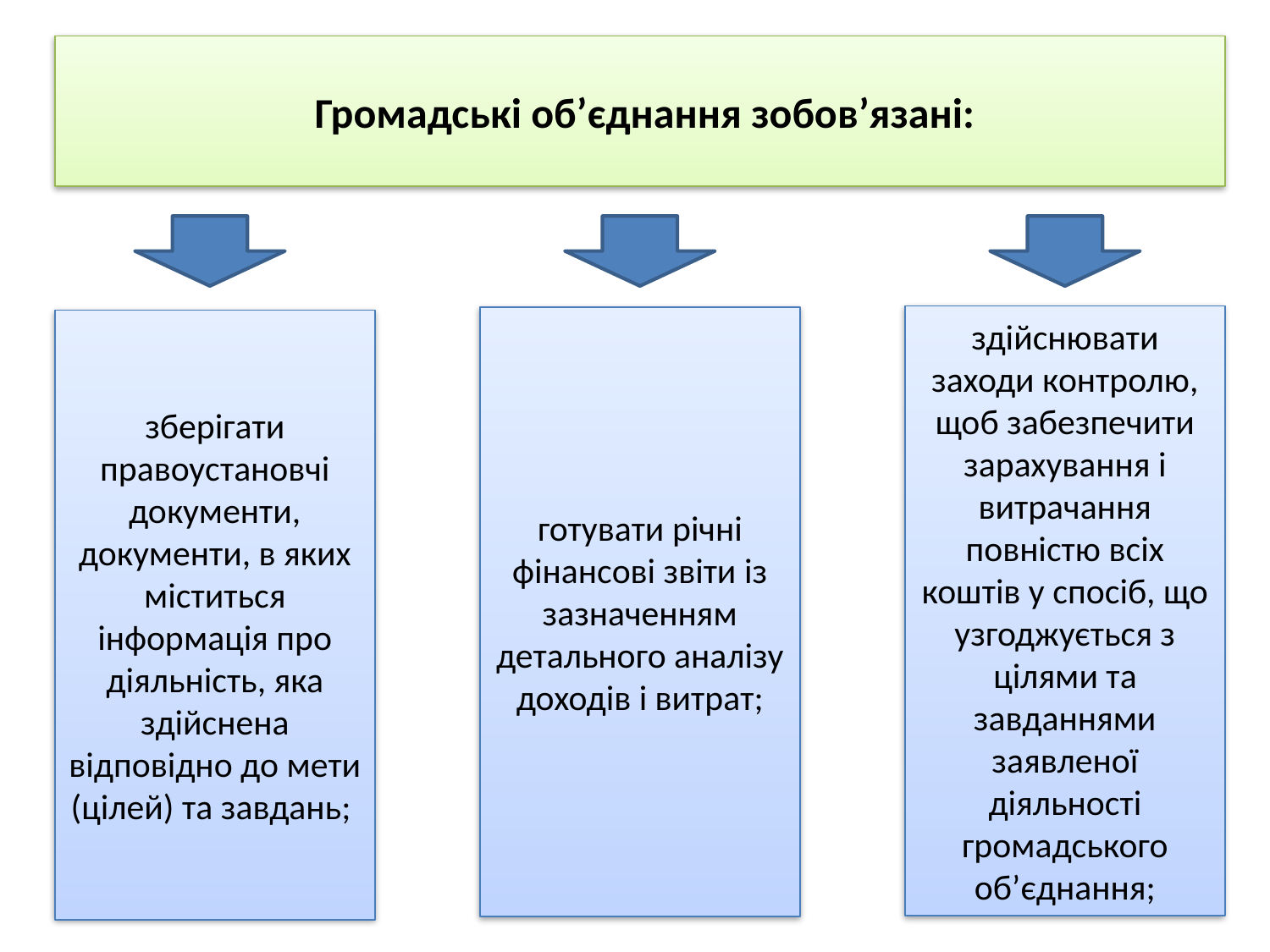

Громадські об’єднання зобов’язані:

здійснювати заходи контролю, щоб забезпечити зарахування і витрачання повністю всіх коштів у спосіб, що узгоджується з цілями та завданнями заявленої діяльності громадського об’єднання;
готувати річні фінансові звіти із зазначенням детального аналізу доходів і витрат;
зберігати правоустановчі документи, документи, в яких міститься інформація про діяльність, яка здійснена відповідно до мети (цілей) та завдань;